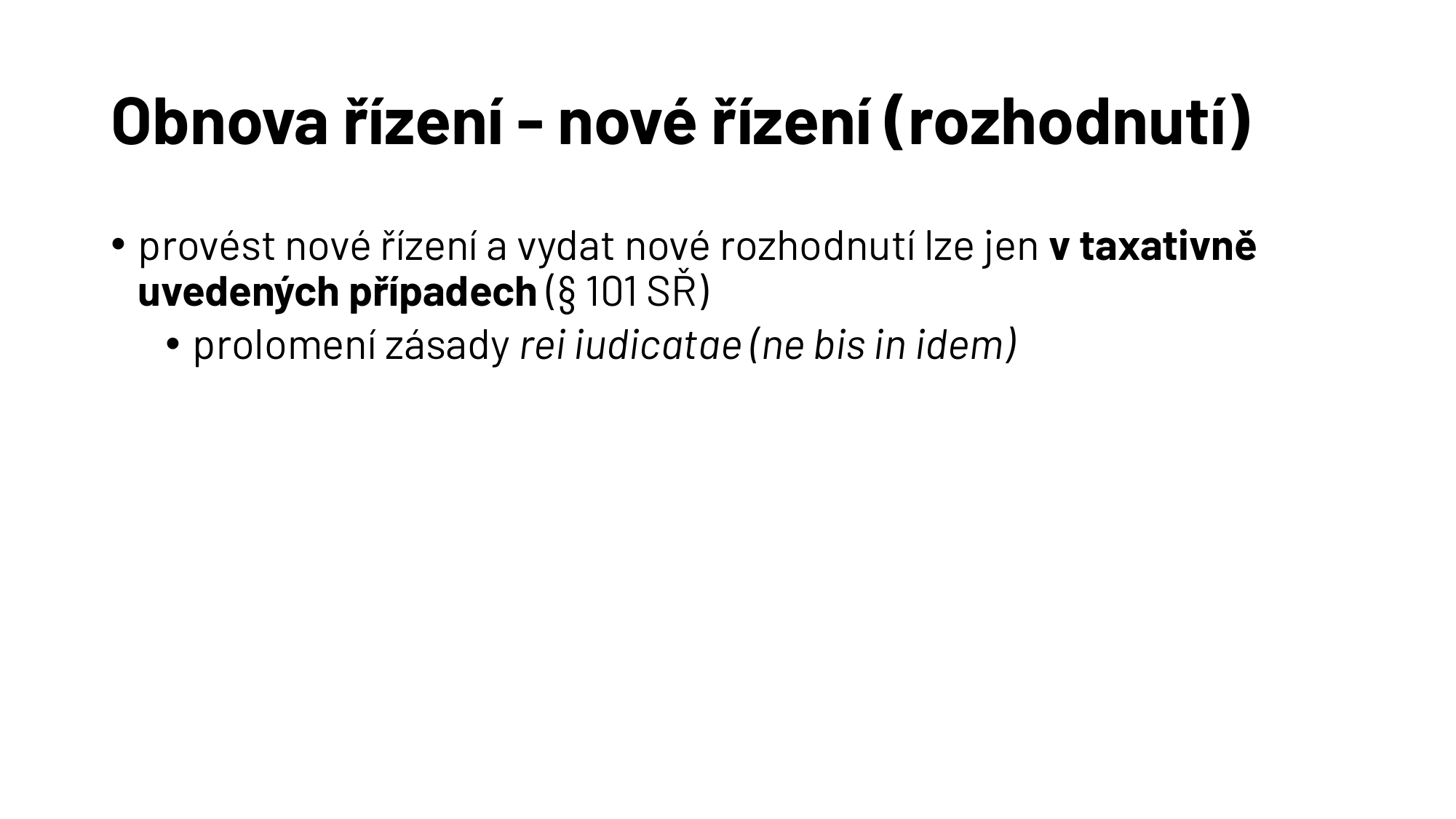

# Obnova řízení - nové řízení (rozhodnutí)
provést nové řízení a vydat nové rozhodnutí lze jen v taxativně uvedených případech (§ 101 SŘ)
prolomení zásady rei iudicatae (ne bis in idem)